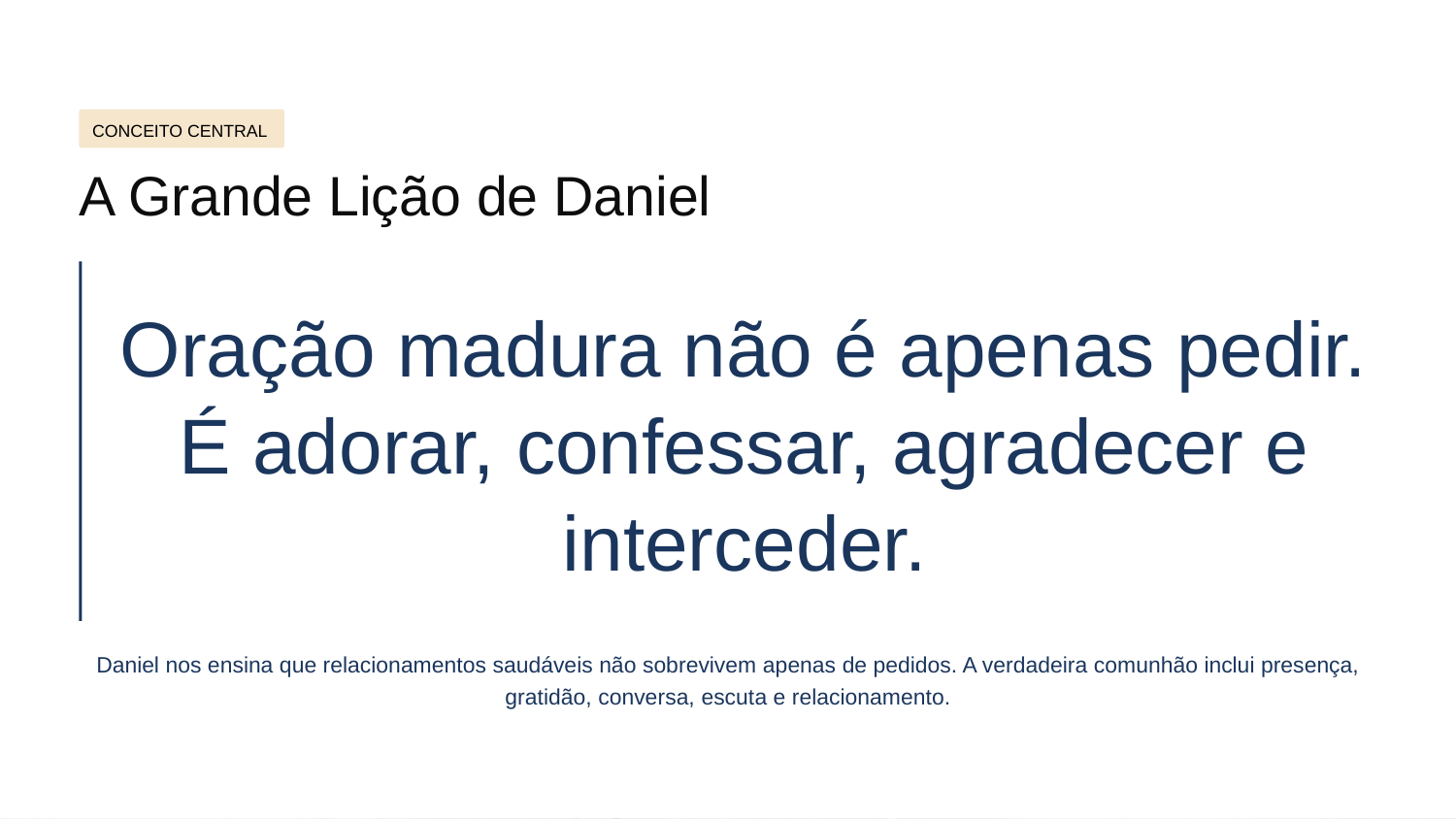

CONCEITO CENTRAL
A Grande Lição de Daniel

Oração madura não é apenas pedir. É adorar, confessar, agradecer e interceder.
Daniel nos ensina que relacionamentos saudáveis não sobrevivem apenas de pedidos. A verdadeira comunhão inclui presença, gratidão, conversa, escuta e relacionamento.